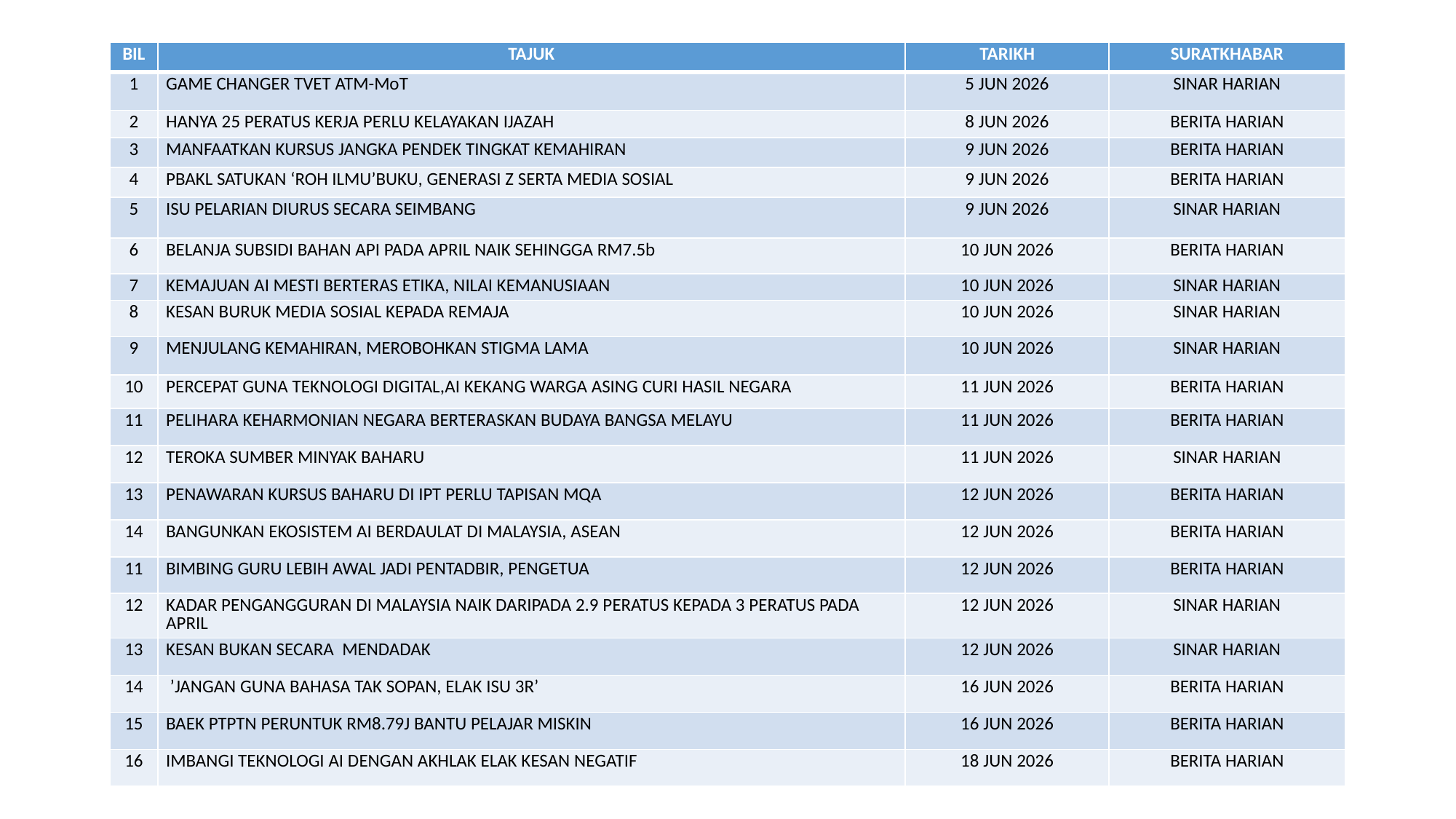

| BIL | TAJUK | TARIKH | SURATKHABAR |
| --- | --- | --- | --- |
| 1 | GAME CHANGER TVET ATM-MoT | 5 JUN 2026 | SINAR HARIAN |
| 2 | HANYA 25 PERATUS KERJA PERLU KELAYAKAN IJAZAH | 8 JUN 2026 | BERITA HARIAN |
| 3 | MANFAATKAN KURSUS JANGKA PENDEK TINGKAT KEMAHIRAN | 9 JUN 2026 | BERITA HARIAN |
| 4 | PBAKL SATUKAN ‘ROH ILMU’BUKU, GENERASI Z SERTA MEDIA SOSIAL | 9 JUN 2026 | BERITA HARIAN |
| 5 | ISU PELARIAN DIURUS SECARA SEIMBANG | 9 JUN 2026 | SINAR HARIAN |
| 6 | BELANJA SUBSIDI BAHAN API PADA APRIL NAIK SEHINGGA RM7.5b | 10 JUN 2026 | BERITA HARIAN |
| 7 | KEMAJUAN AI MESTI BERTERAS ETIKA, NILAI KEMANUSIAAN | 10 JUN 2026 | SINAR HARIAN |
| 8 | KESAN BURUK MEDIA SOSIAL KEPADA REMAJA | 10 JUN 2026 | SINAR HARIAN |
| 9 | MENJULANG KEMAHIRAN, MEROBOHKAN STIGMA LAMA | 10 JUN 2026 | SINAR HARIAN |
| 10 | PERCEPAT GUNA TEKNOLOGI DIGITAL,AI KEKANG WARGA ASING CURI HASIL NEGARA | 11 JUN 2026 | BERITA HARIAN |
| 11 | PELIHARA KEHARMONIAN NEGARA BERTERASKAN BUDAYA BANGSA MELAYU | 11 JUN 2026 | BERITA HARIAN |
| 12 | TEROKA SUMBER MINYAK BAHARU | 11 JUN 2026 | SINAR HARIAN |
| 13 | PENAWARAN KURSUS BAHARU DI IPT PERLU TAPISAN MQA | 12 JUN 2026 | BERITA HARIAN |
| 14 | BANGUNKAN EKOSISTEM AI BERDAULAT DI MALAYSIA, ASEAN | 12 JUN 2026 | BERITA HARIAN |
| 11 | BIMBING GURU LEBIH AWAL JADI PENTADBIR, PENGETUA | 12 JUN 2026 | BERITA HARIAN |
| 12 | KADAR PENGANGGURAN DI MALAYSIA NAIK DARIPADA 2.9 PERATUS KEPADA 3 PERATUS PADA APRIL | 12 JUN 2026 | SINAR HARIAN |
| 13 | KESAN BUKAN SECARA MENDADAK | 12 JUN 2026 | SINAR HARIAN |
| 14 | ’JANGAN GUNA BAHASA TAK SOPAN, ELAK ISU 3R’ | 16 JUN 2026 | BERITA HARIAN |
| 15 | BAEK PTPTN PERUNTUK RM8.79J BANTU PELAJAR MISKIN | 16 JUN 2026 | BERITA HARIAN |
| 16 | IMBANGI TEKNOLOGI AI DENGAN AKHLAK ELAK KESAN NEGATIF | 18 JUN 2026 | BERITA HARIAN |